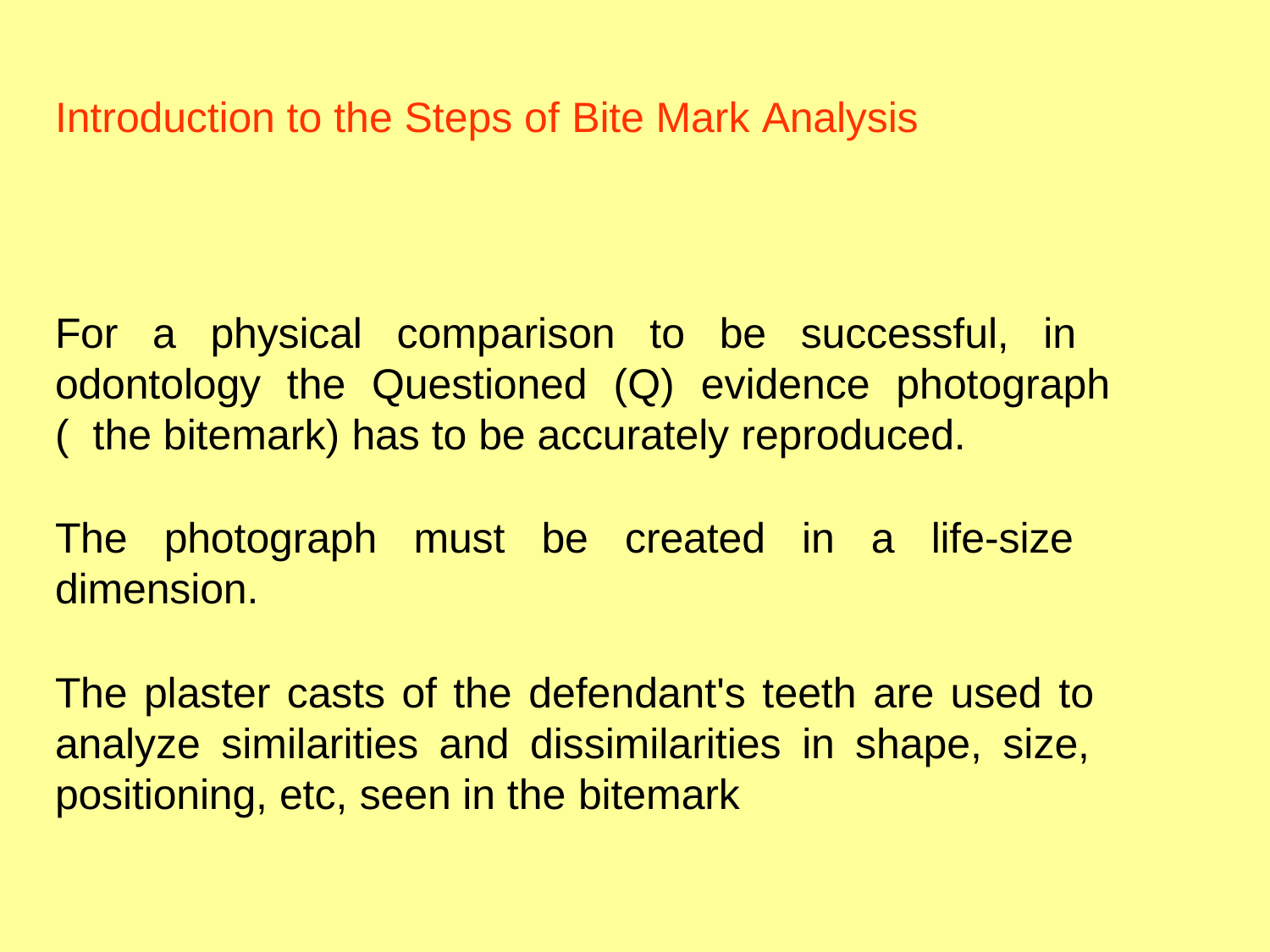

Introduction to the Steps of Bite Mark Analysis
For a physical comparison to be successful, in  odontology the Questioned (Q) evidence photograph (  the bitemark) has to be accurately reproduced.

The photograph must be created in a life-size  dimension.

The plaster casts of the defendant's teeth are used to  analyze similarities and dissimilarities in shape, size,  positioning, etc, seen in the bitemark